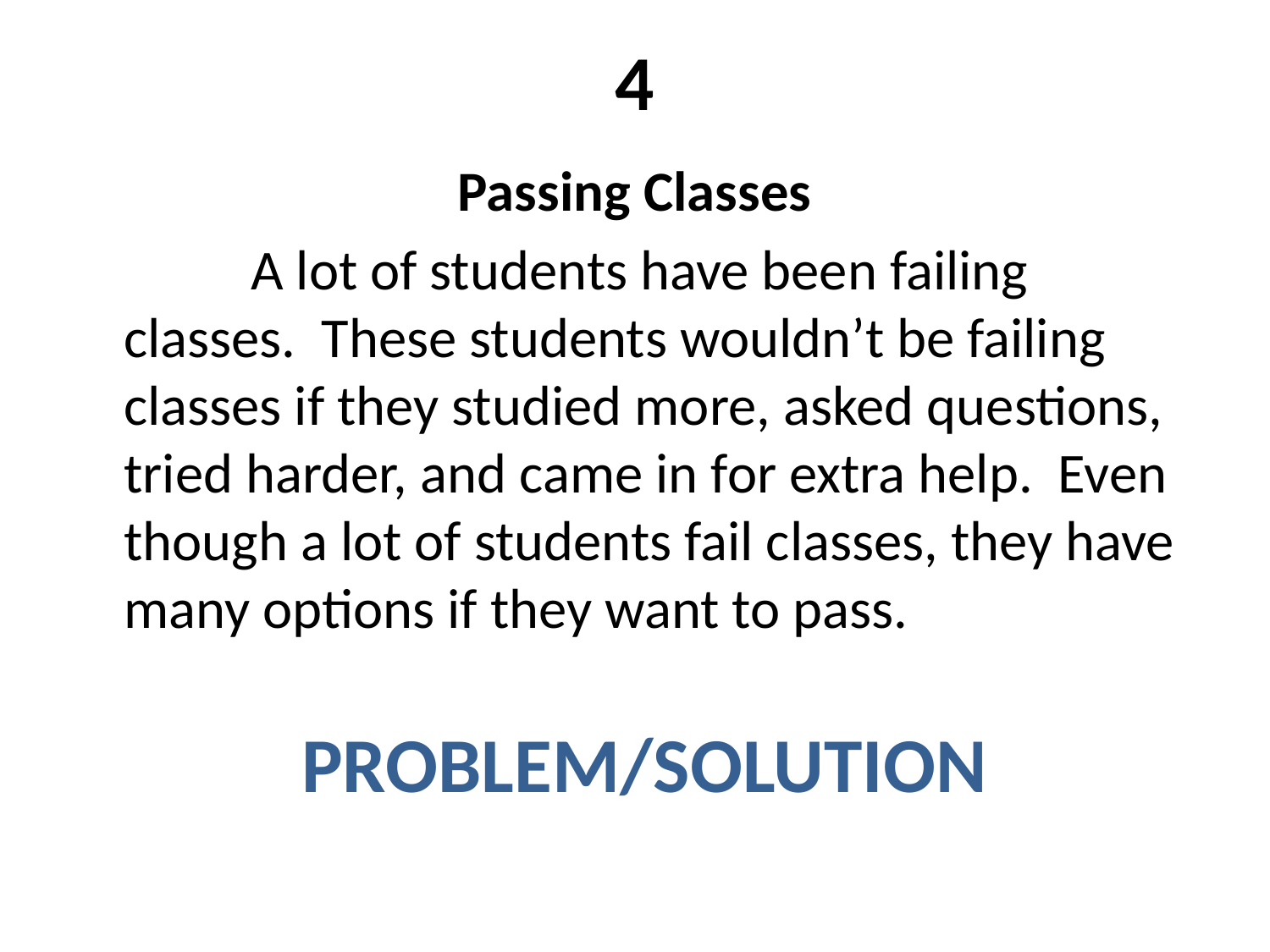

# 4
Passing Classes
		A lot of students have been failing classes.  These students wouldn’t be failing classes if they studied more, asked questions, tried harder, and came in for extra help.  Even though a lot of students fail classes, they have many options if they want to pass.
PROBLEM/SOLUTION